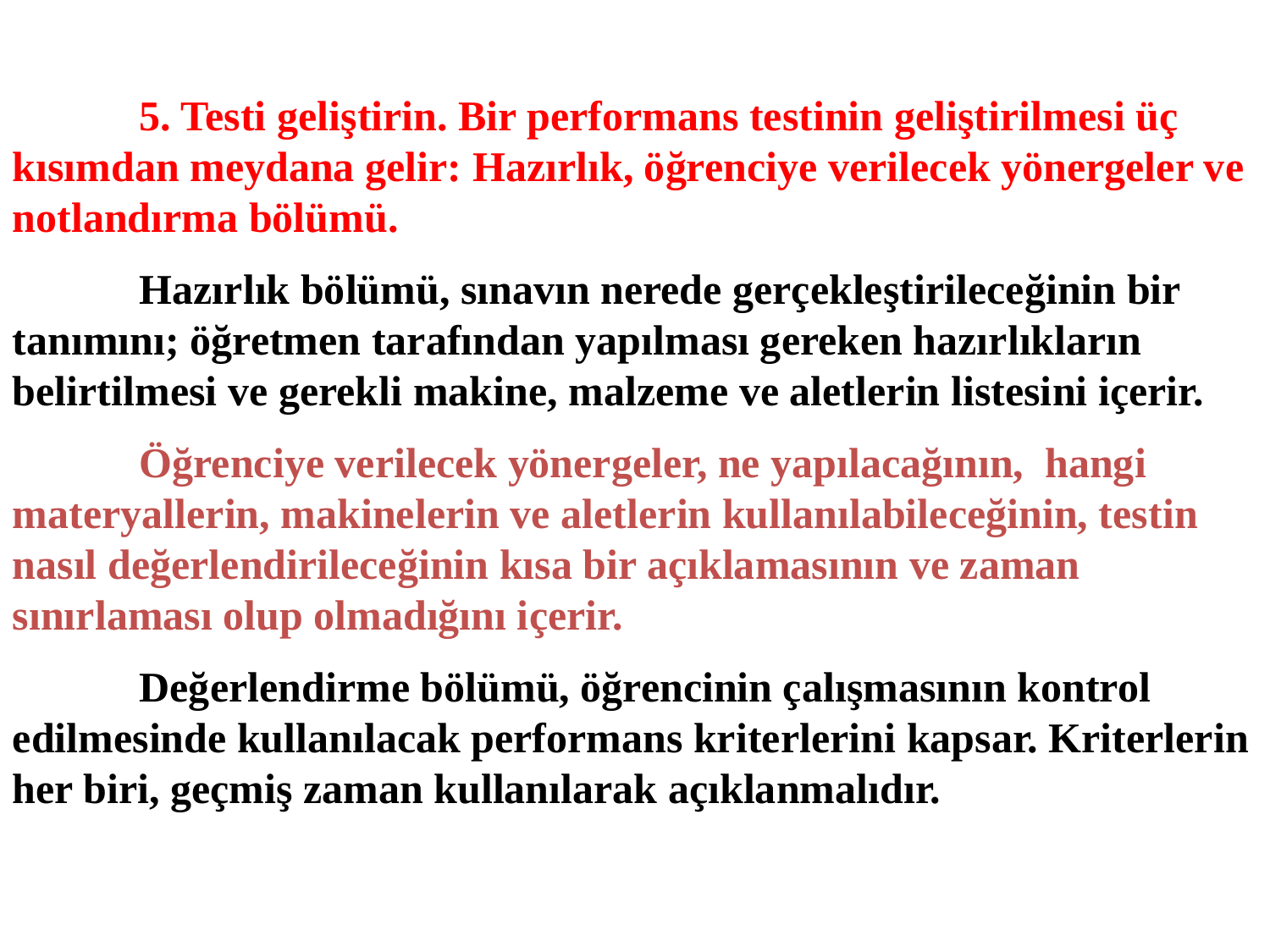

5. Testi geliştirin. Bir performans testinin geliştirilmesi üç kısımdan meydana gelir: Hazırlık, öğrenciye verilecek yönergeler ve notlandırma bölümü.
	Hazırlık bölümü, sınavın nerede gerçekleştirileceğinin bir tanımını; öğretmen tarafından yapılması gereken hazırlıkların belirtilmesi ve gerekli makine, malzeme ve aletlerin listesini içerir.
	Öğrenciye verilecek yönergeler, ne yapılacağının,  hangi materyallerin, makinelerin ve aletlerin kullanılabileceğinin, testin nasıl değerlendirileceğinin kısa bir açıklamasının ve zaman sınırlaması olup olmadığını içerir.
	Değerlendirme bölümü, öğrencinin çalışmasının kontrol edilmesinde kullanılacak performans kriterlerini kapsar. Kriterlerin her biri, geçmiş zaman kullanılarak açıklanmalıdır.